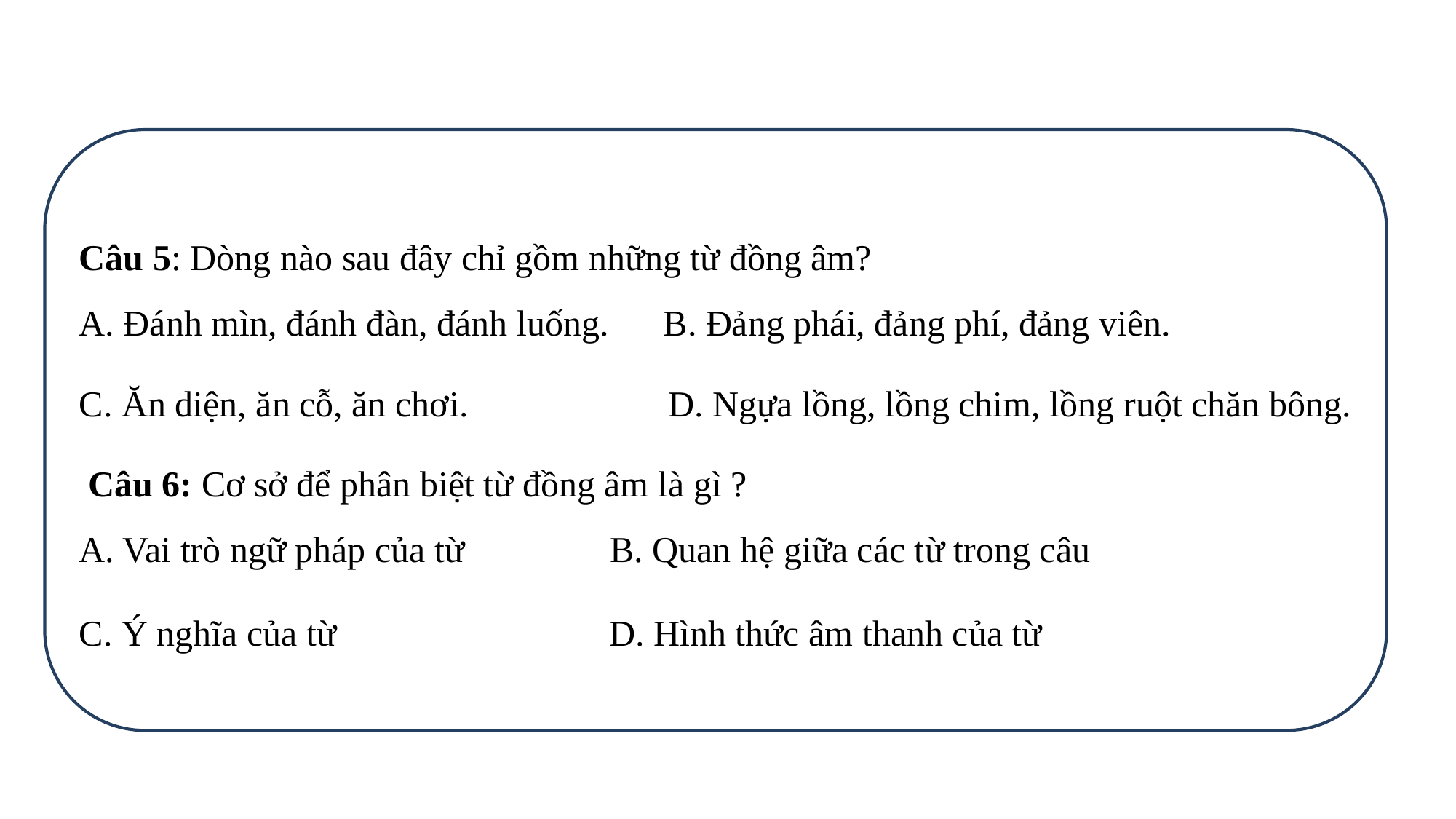

Câu 5: Dòng nào sau đây chỉ gồm những từ đồng âm?
A. Đánh mìn, đánh đàn, đánh luống.      B. Đảng phái, đảng phí, đảng viên.
C. Ăn diện, ăn cỗ, ăn chơi.                      D. Ngựa lồng, lồng chim, lồng ruột chăn bông.
 Câu 6: Cơ sở để phân biệt từ đồng âm là gì ?
A. Vai trò ngữ pháp của từ                B. Quan hệ giữa các từ trong câu
C. Ý nghĩa của từ                              D. Hình thức âm thanh của từ